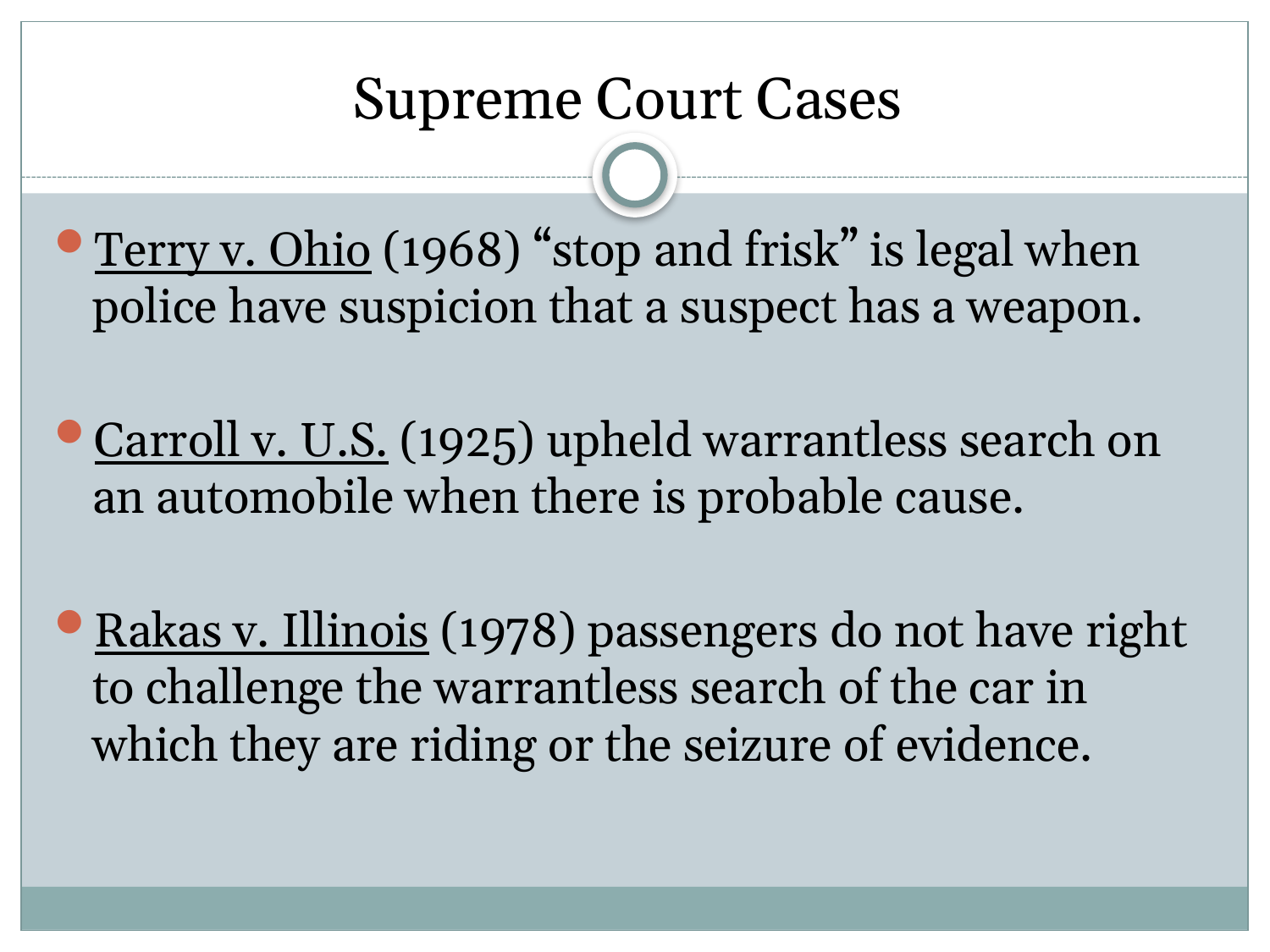

# Supreme Court Cases
Terry v. Ohio (1968) “stop and frisk” is legal when police have suspicion that a suspect has a weapon.

Carroll v. U.S. (1925) upheld warrantless search on an automobile when there is probable cause.

Rakas v. Illinois (1978) passengers do not have right to challenge the warrantless search of the car in which they are riding or the seizure of evidence.